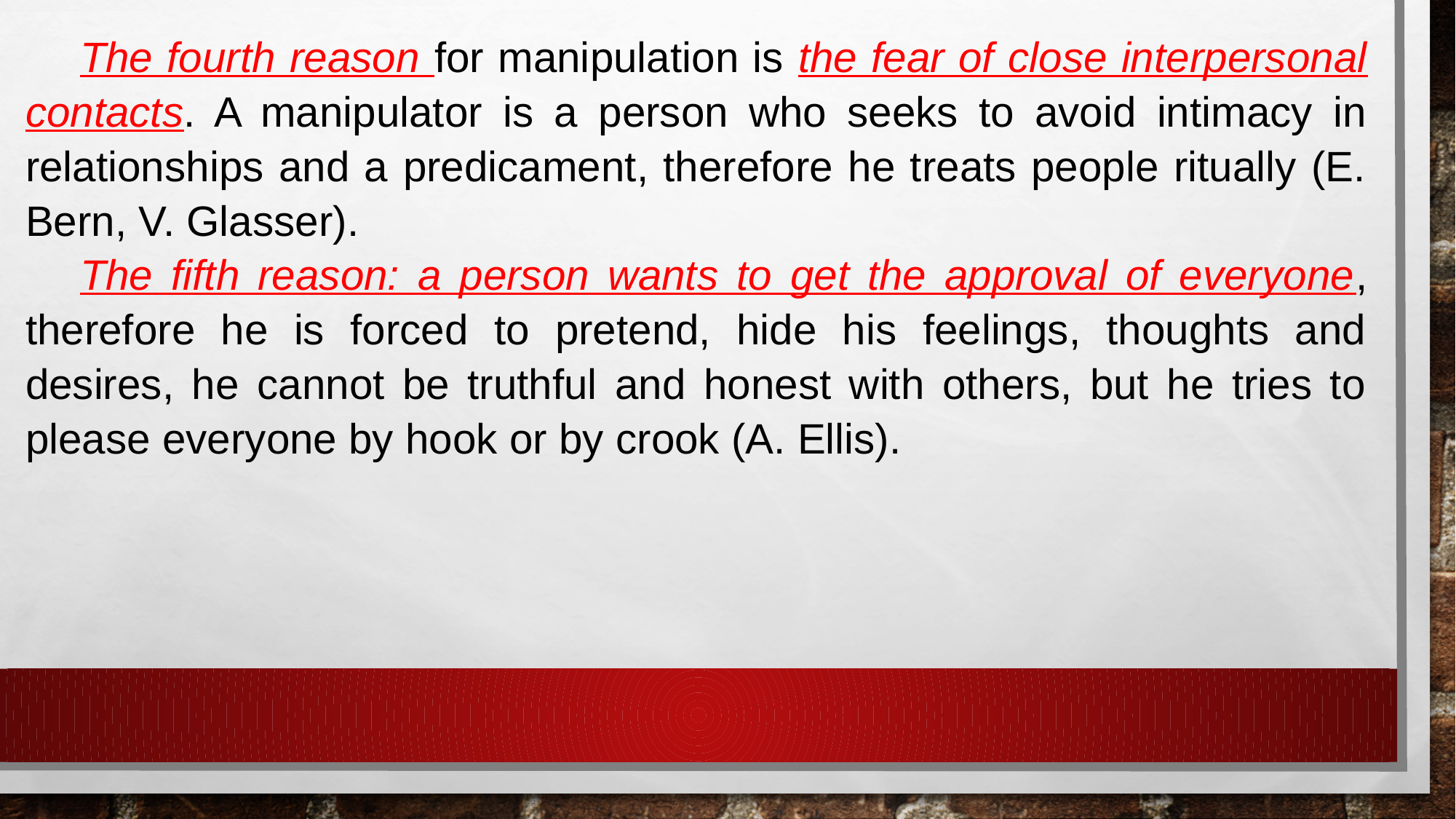

The fourth reason for manipulation is the fear of close interpersonal contacts. A manipulator is a person who seeks to avoid intimacy in relationships and a predicament, therefore he treats people ritually (E. Bern, V. Glasser).
The fifth reason: a person wants to get the approval of everyone, therefore he is forced to pretend, hide his feelings, thoughts and desires, he cannot be truthful and honest with others, but he tries to please everyone by hook or by crook (A. Ellis).